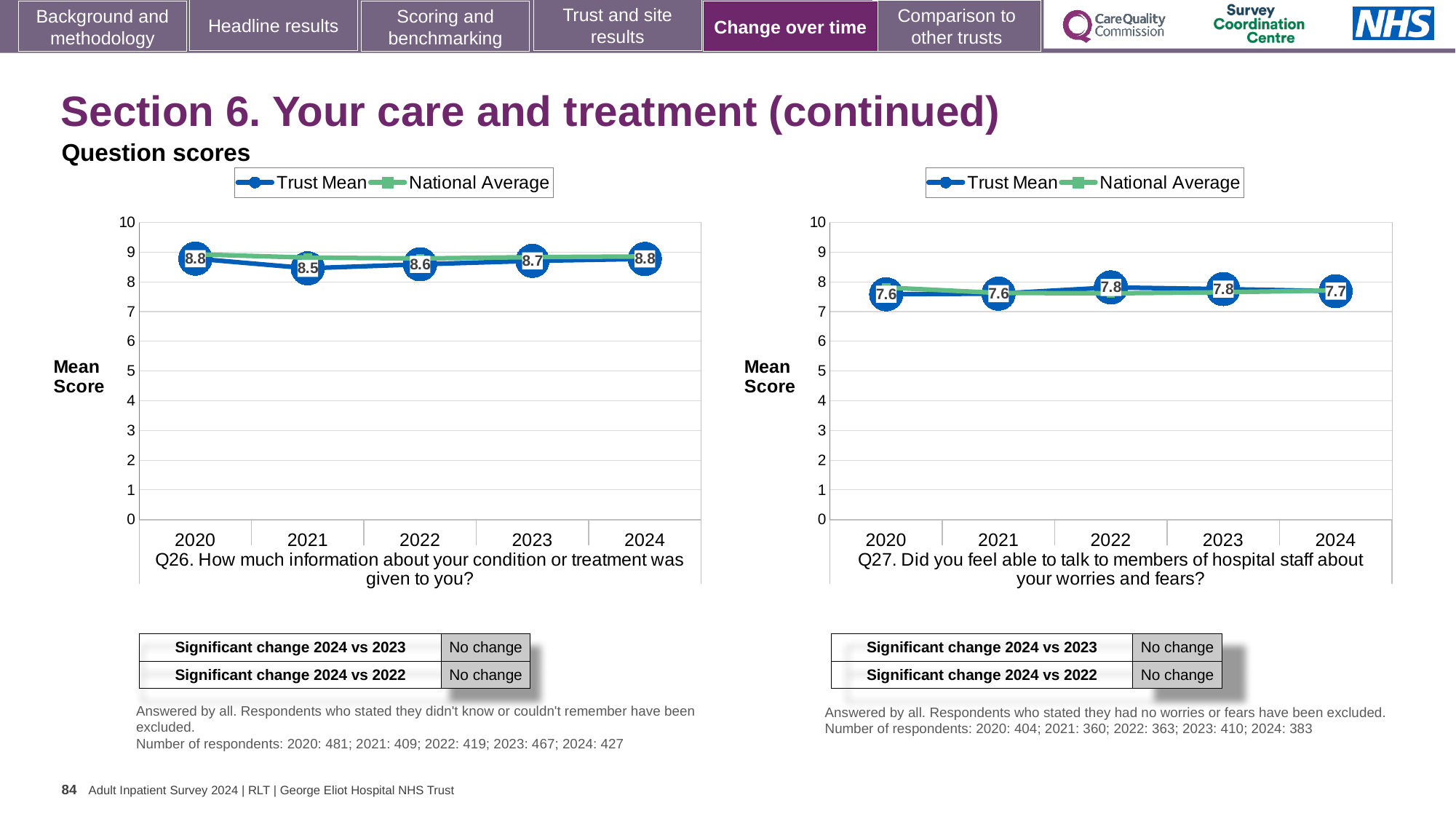

# Section 6. Your care and treatment (continued)
Question scores

### Chart

| Category | Trust Mean | National Average |
|---|---|---|
| 2020 | 8.783758201954722 | 8.928934628469245 |
| 2021 | 8.457980060607518 | 8.817057555214891 |
| 2022 | 8.592063871704427 | 8.788105699509403 |
| 2023 | 8.70766383889017 | 8.833763114836398 |
| 2024 | 8.772396002776516 | 8.855898597128807 |

### Chart

| Category | Trust Mean | National Average |
|---|---|---|
| 2020 | 7.584135662699135 | 7.810199279555775 |
| 2021 | 7.604681793739457 | 7.628568520809049 |
| 2022 | 7.815297968048521 | 7.615382832779392 |
| 2023 | 7.758780105438104 | 7.650699255967489 |
| 2024 | 7.688573490450898 | 7.714996526074419 |
| Significant change 2024 vs 2023 | No change |
| --- | --- |
| Significant change 2024 vs 2022 | No change |
| Significant change 2024 vs 2023 | No change |
| --- | --- |
| Significant change 2024 vs 2022 | No change |
Answered by all. Respondents who stated they didn't know or couldn't remember have been excluded.
Number of respondents: 2020: 481; 2021: 409; 2022: 419; 2023: 467; 2024: 427

Answered by all. Respondents who stated they had no worries or fears have been excluded.
Number of respondents: 2020: 404; 2021: 360; 2022: 363; 2023: 410; 2024: 383

84